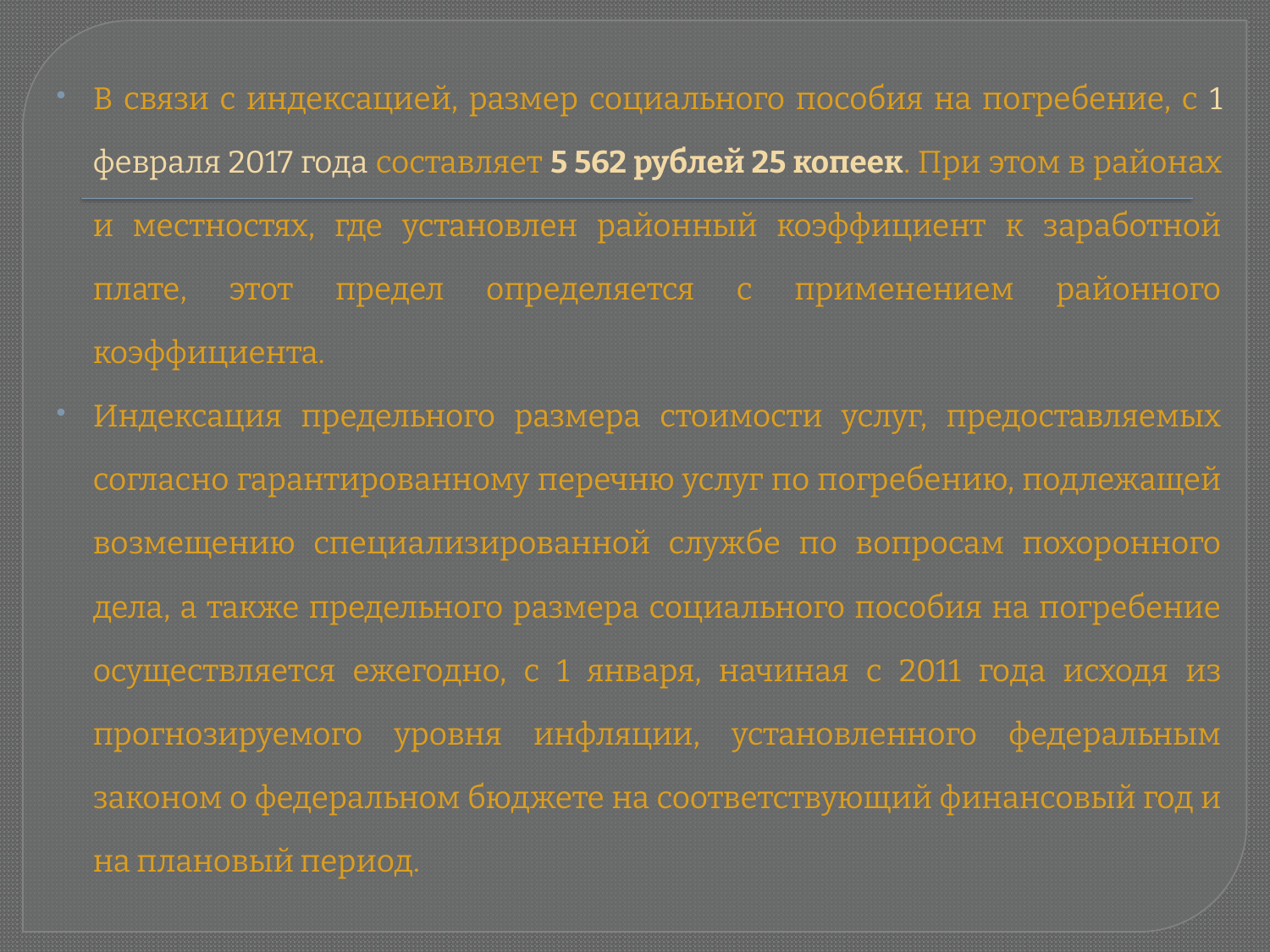

В связи с индексацией, размер социального пособия на погребение, c 1 февраля 2017 года составляет 5 562 рублей 25 копеек. При этом в районах и местностях, где установлен районный коэффициент к заработной плате, этот предел определяется с применением районного коэффициента.
Индексация предельного размера стоимости услуг, предоставляемых согласно гарантированному перечню услуг по погребению, подлежащей возмещению специализированной службе по вопросам похоронного дела, а также предельного размера социального пособия на погребение осуществляется ежегодно, с 1 января, начиная с 2011 года исходя из прогнозируемого уровня инфляции, установленного федеральным законом о федеральном бюджете на соответствующий финансовый год и на плановый период.